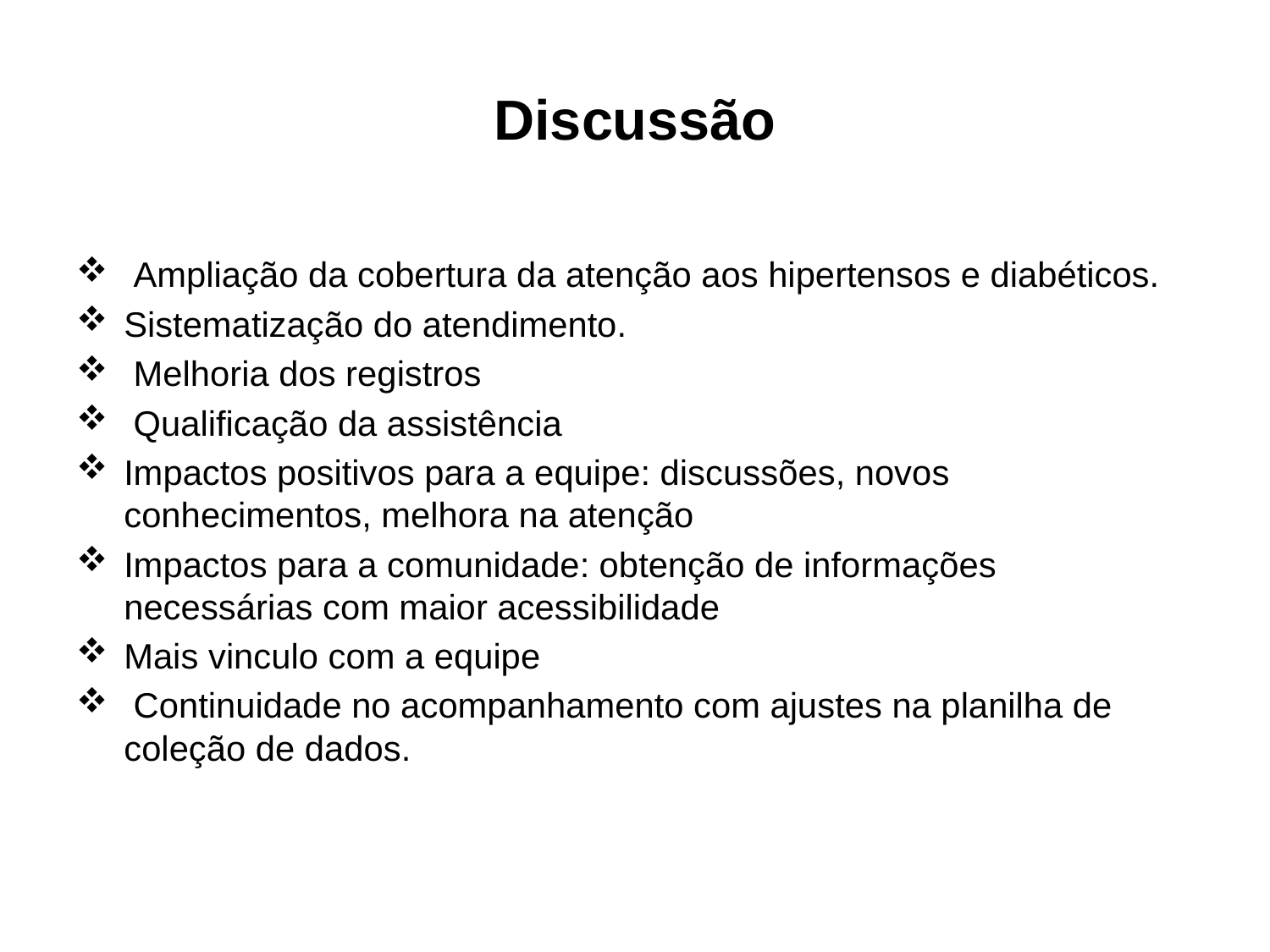

# Discussão
 Ampliação da cobertura da atenção aos hipertensos e diabéticos.
Sistematização do atendimento.
 Melhoria dos registros
 Qualificação da assistência
Impactos positivos para a equipe: discussões, novos conhecimentos, melhora na atenção
Impactos para a comunidade: obtenção de informações necessárias com maior acessibilidade
Mais vinculo com a equipe
 Continuidade no acompanhamento com ajustes na planilha de coleção de dados.